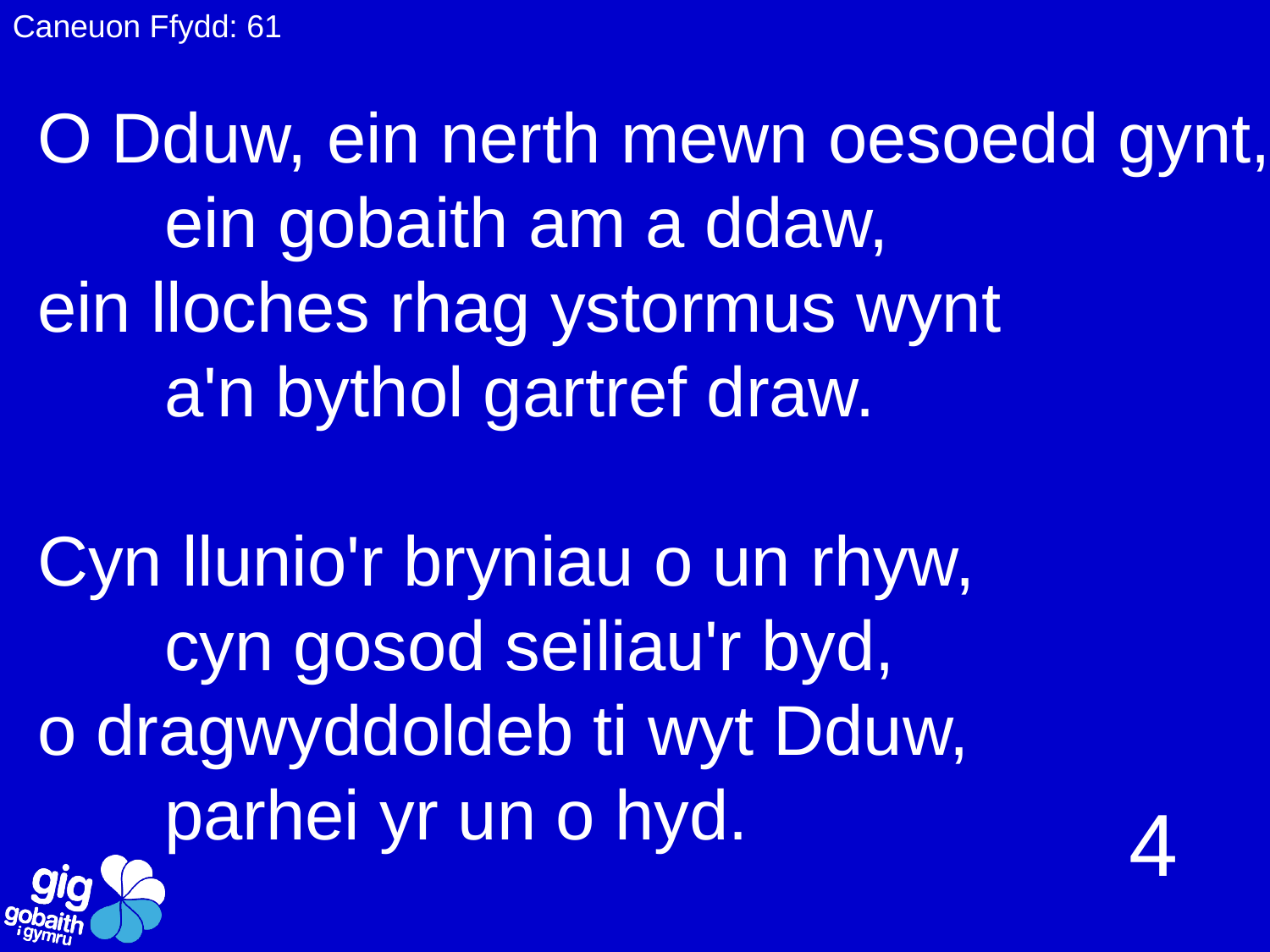

Caneuon Ffydd: 61

O Dduw, ein nerth mewn oesoedd gynt,
	ein gobaith am a ddaw,
ein lloches rhag ystormus wynt
	a'n bythol gartref draw.

Cyn llunio'r bryniau o un rhyw,
	cyn gosod seiliau'r byd,
o dragwyddoldeb ti wyt Dduw,
	parhei yr un o hyd.
4